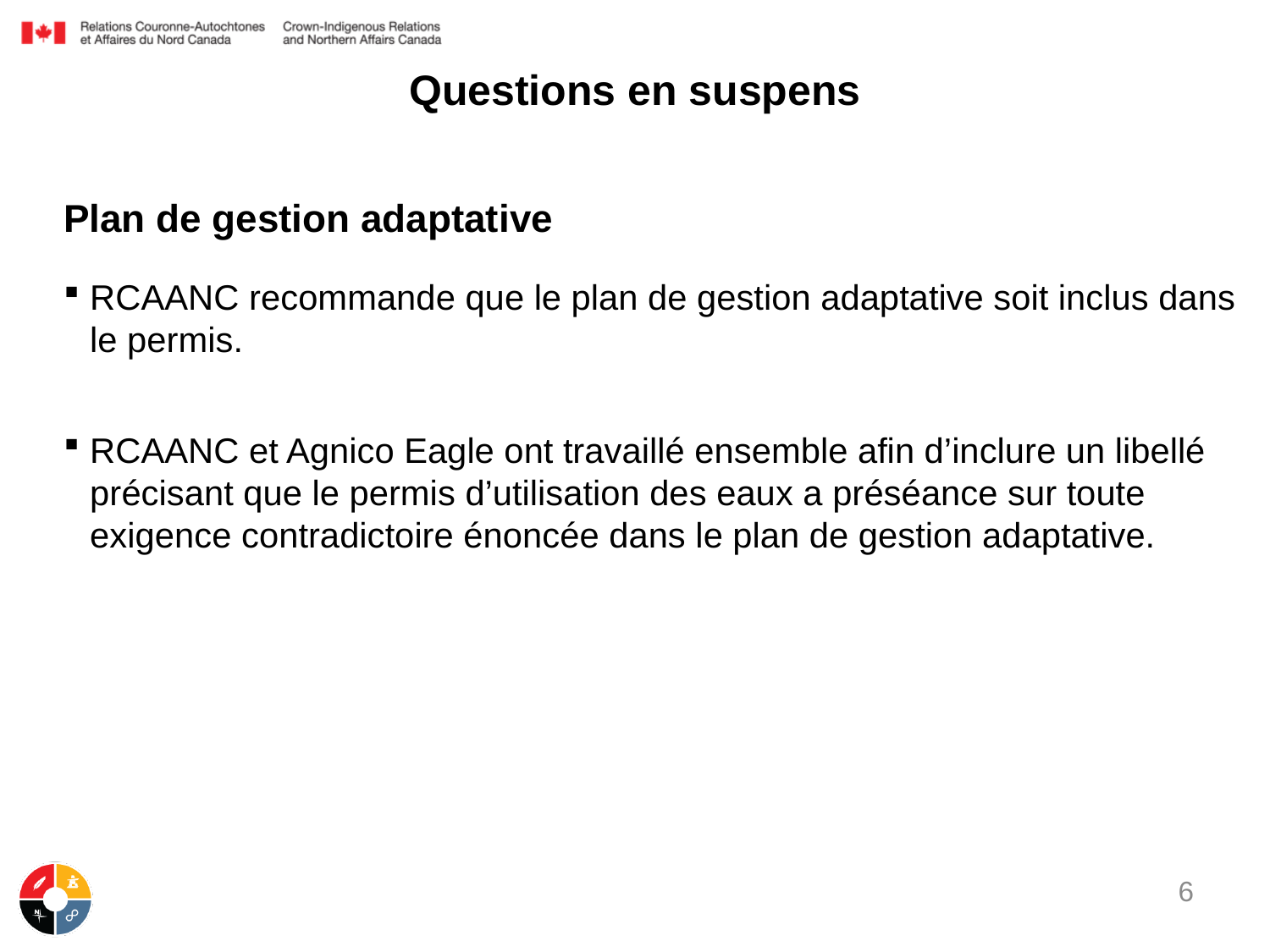

# Questions en suspens
Plan de gestion adaptative
RCAANC recommande que le plan de gestion adaptative soit inclus dans le permis.

RCAANC et Agnico Eagle ont travaillé ensemble afin d’inclure un libellé précisant que le permis d’utilisation des eaux a préséance sur toute exigence contradictoire énoncée dans le plan de gestion adaptative.
6